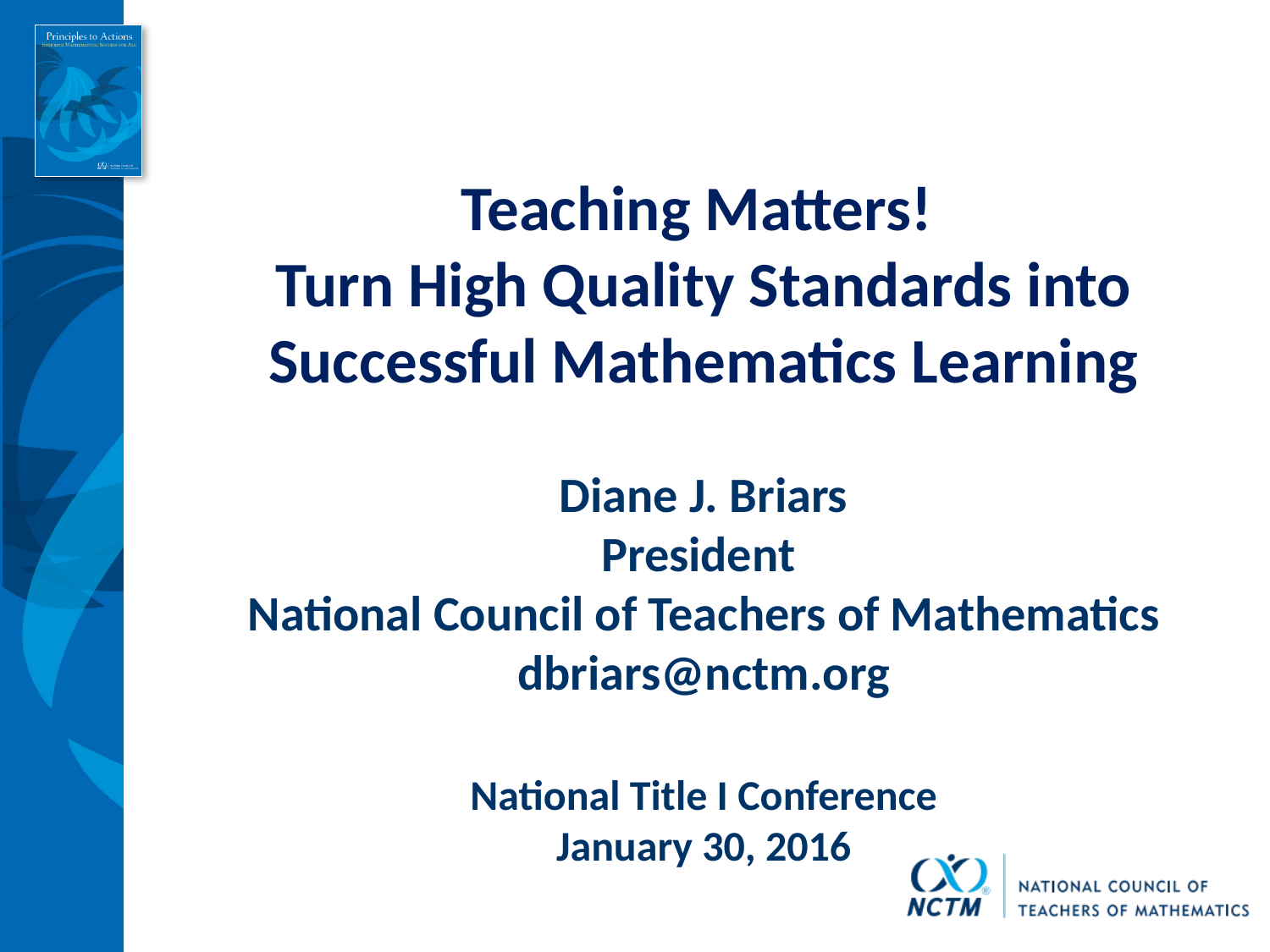

Teaching Matters!
Turn High Quality Standards into Successful Mathematics Learning

Diane J. Briars
President
National Council of Teachers of Mathematics dbriars@nctm.org

National Title I Conference
January 30, 2016